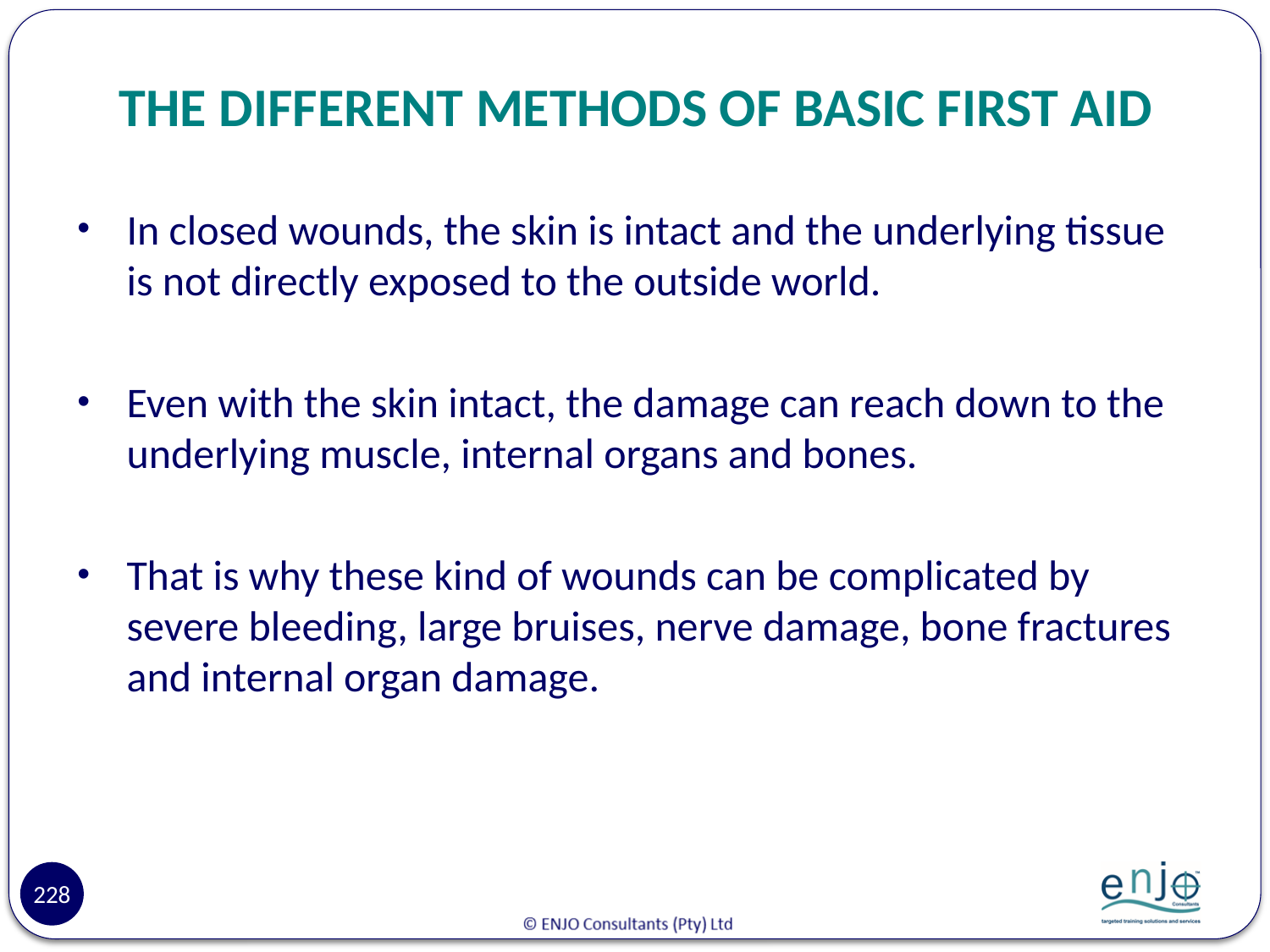

# THE DIFFERENT METHODS OF BASIC FIRST AID
In closed wounds, the skin is intact and the underlying tissue is not directly exposed to the outside world.

Even with the skin intact, the damage can reach down to the underlying muscle, internal organs and bones.

That is why these kind of wounds can be complicated by severe bleeding, large bruises, nerve damage, bone fractures and internal organ damage.
228